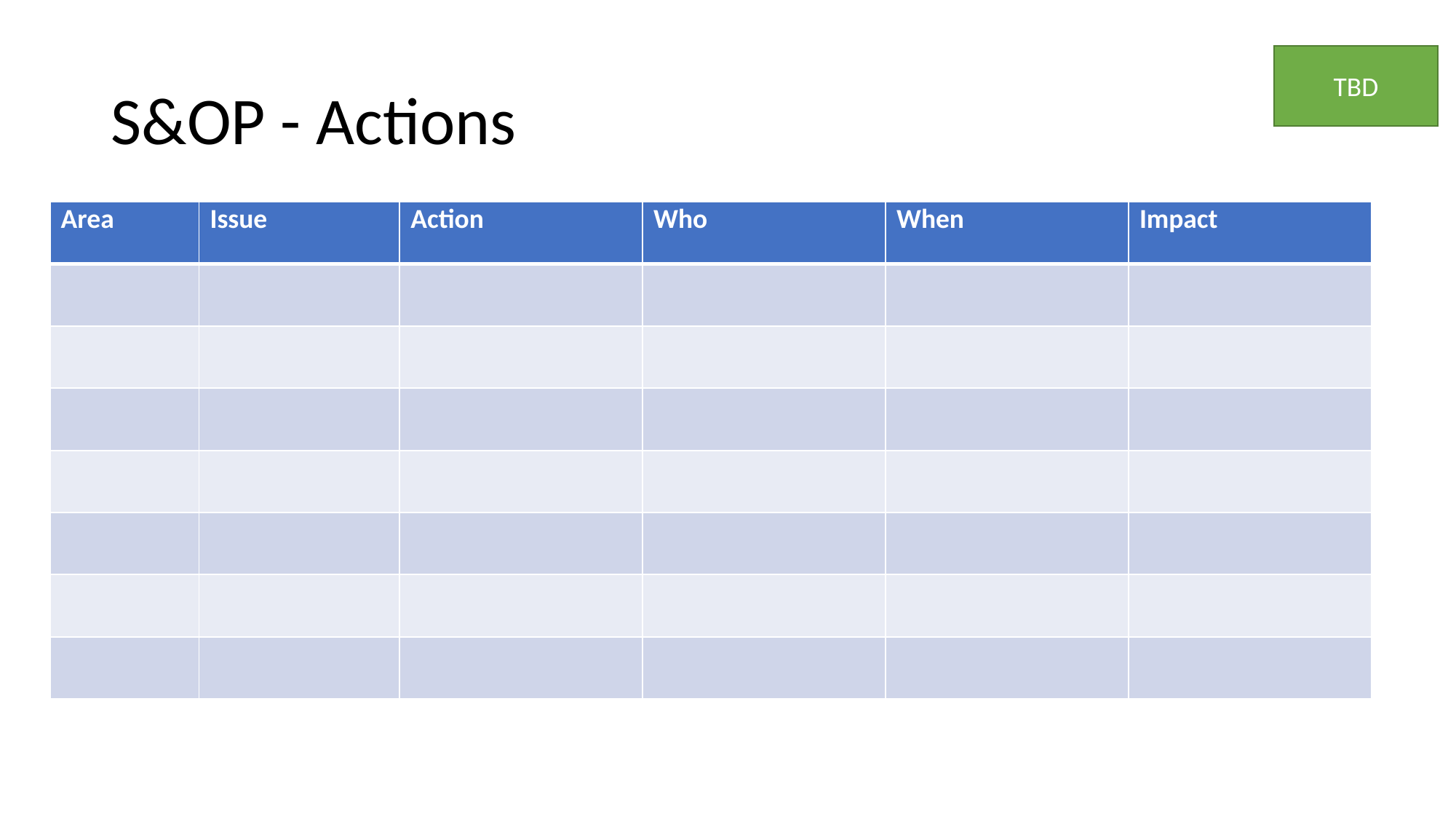

# S&OP - Actions
TBD
| Area | Issue | Action | Who | When | Impact |
| --- | --- | --- | --- | --- | --- |
|  |  |  |  |  |  |
|  |  |  |  |  |  |
|  |  |  |  |  |  |
|  |  |  |  |  |  |
|  |  |  |  |  |  |
|  |  |  |  |  |  |
|  |  |  |  |  |  |